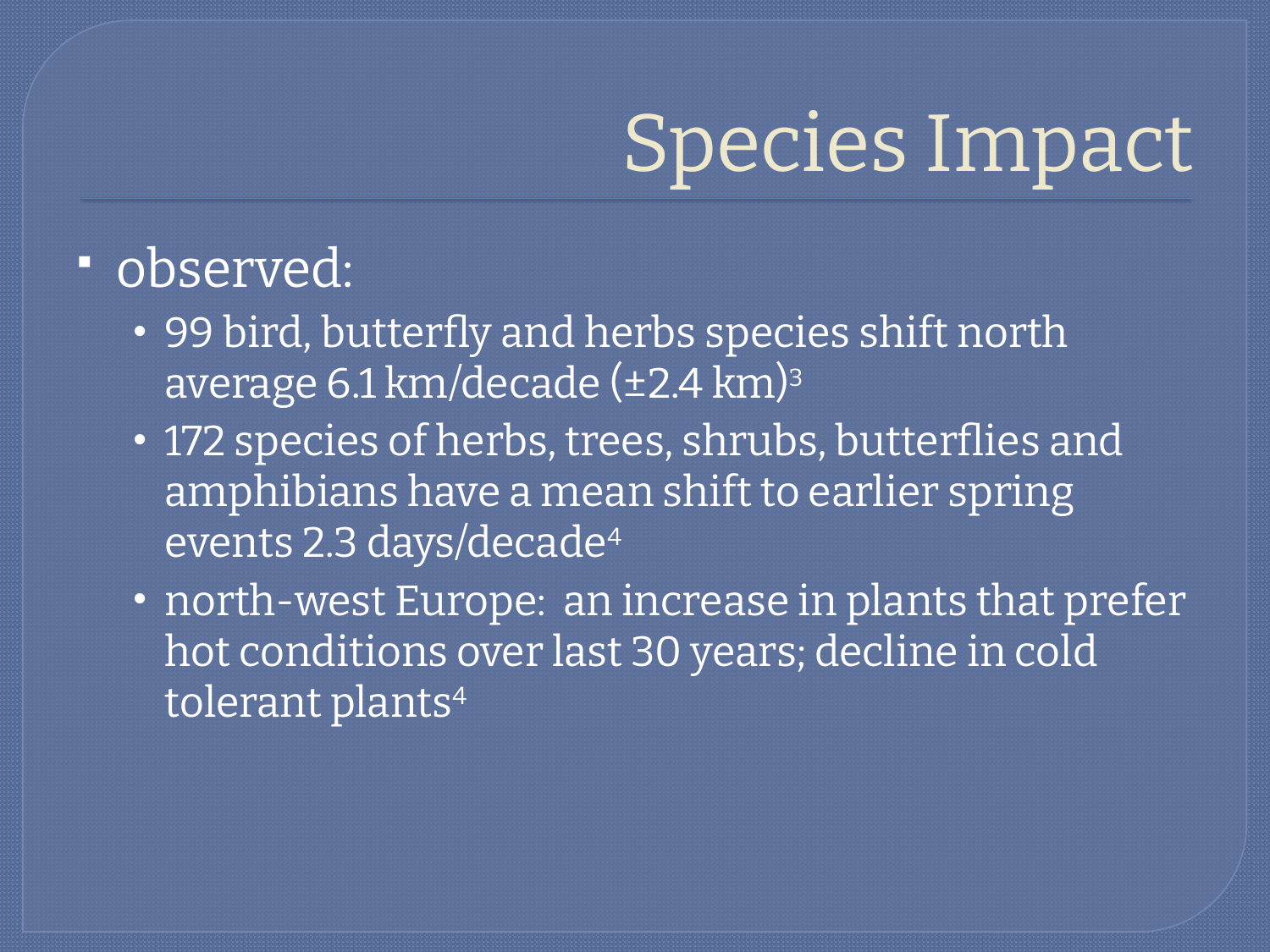

# Species Impact
observed:
99 bird, butterfly and herbs species shift north average 6.1 km/decade (±2.4 km)3
172 species of herbs, trees, shrubs, butterflies and amphibians have a mean shift to earlier spring events 2.3 days/decade4
north-west Europe:  an increase in plants that prefer hot conditions over last 30 years; decline in cold tolerant plants4